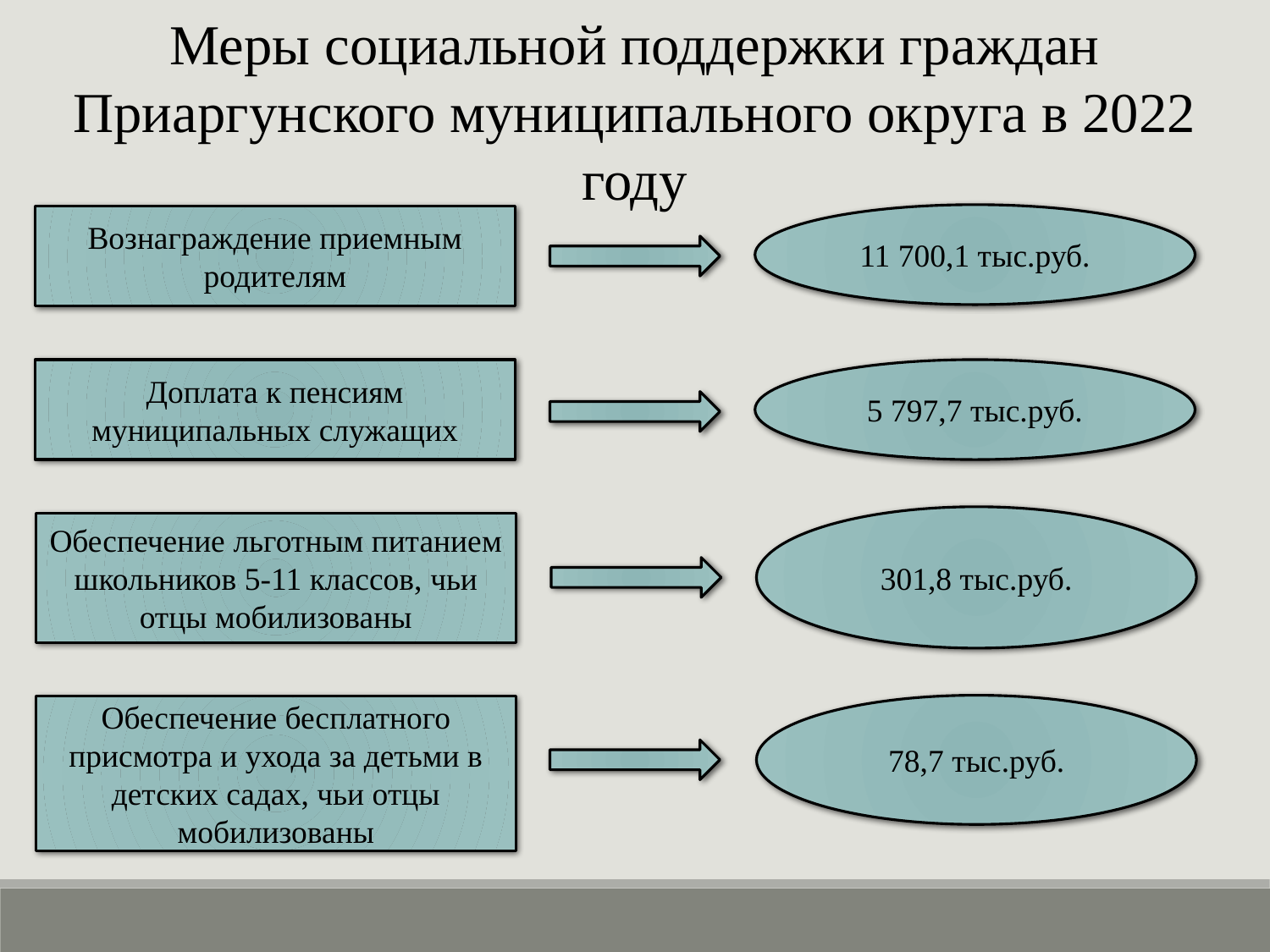

Меры социальной поддержки граждан Приаргунского муниципального округа в 2022 году
11 700,1 тыс.руб.
Вознаграждение приемным родителям

Доплата к пенсиям муниципальных служащих
5 797,7 тыс.руб.

301,8 тыс.руб.
Обеспечение льготным питанием школьников 5-11 классов, чьи отцы мобилизованы

78,7 тыс.руб.
Обеспечение бесплатного присмотра и ухода за детьми в детских садах, чьи отцы мобилизованы